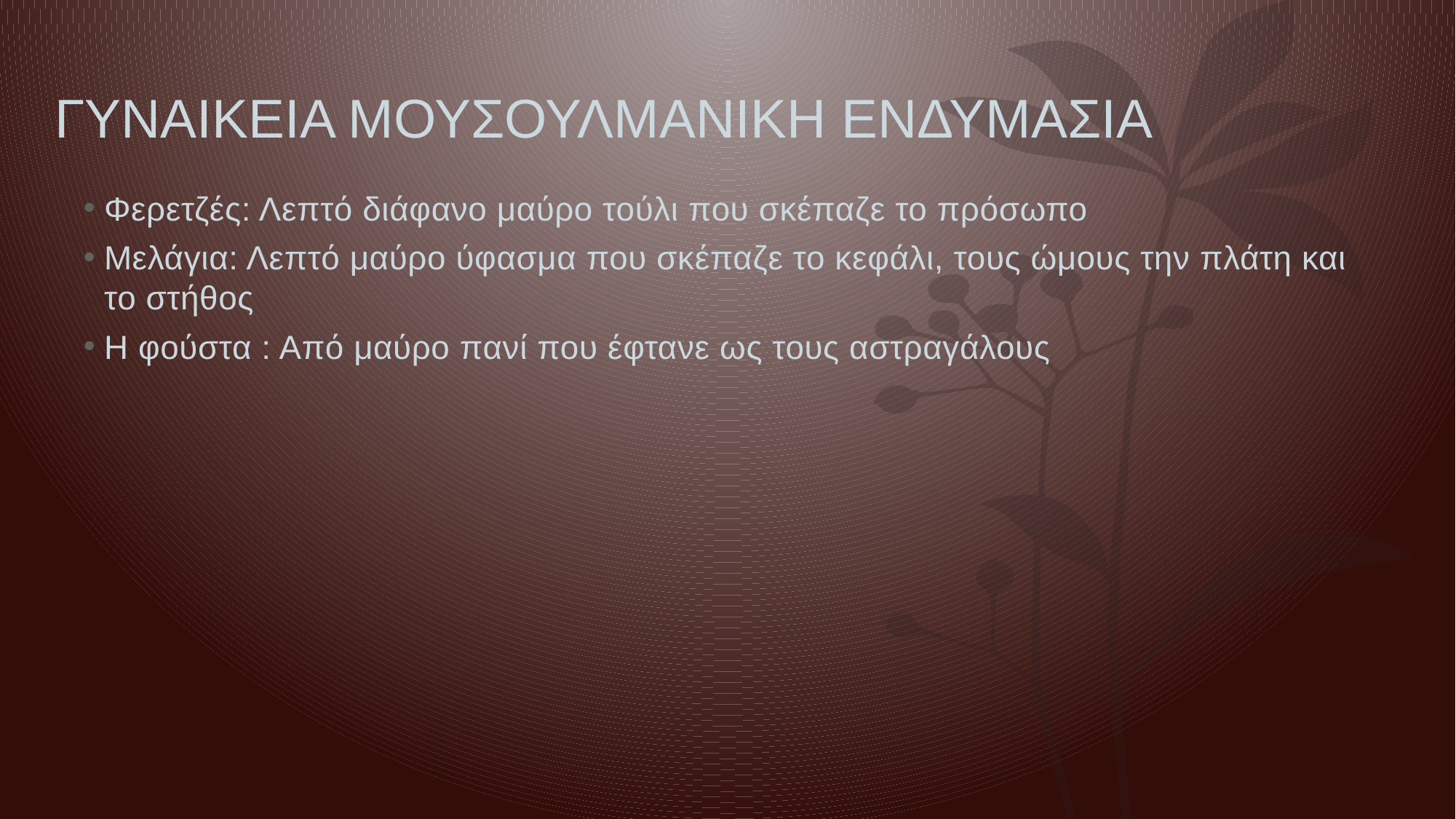

# ΓΥΝΑΙΚΕΙΑ ΜΟΥΣΟΥΛΜΑΝΙΚΗ ΕΝΔΥΜΑΣΙΑ
Φερετζές: Λεπτό διάφανο μαύρο τούλι που σκέπαζε το πρόσωπο
Μελάγια: Λεπτό μαύρο ύφασμα που σκέπαζε το κεφάλι, τους ώμους την πλάτη και το στήθος
Η φούστα : Από μαύρο πανί που έφτανε ως τους αστραγάλους